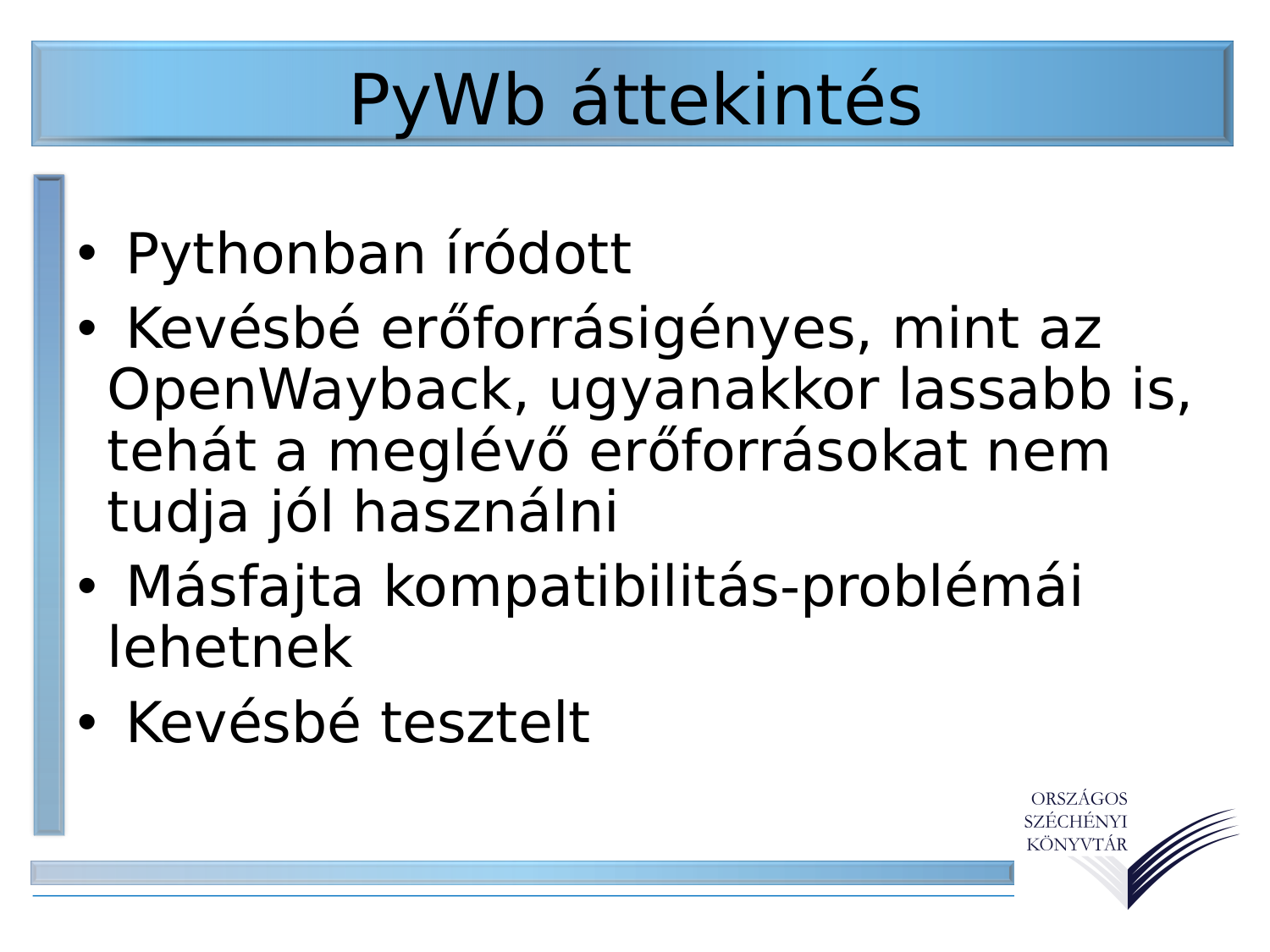

PyWb áttekintés

 Pythonban íródott
 Kevésbé erőforrásigényes, mint az OpenWayback, ugyanakkor lassabb is, tehát a meglévő erőforrásokat nem tudja jól használni
 Másfajta kompatibilitás-problémái lehetnek
 Kevésbé tesztelt